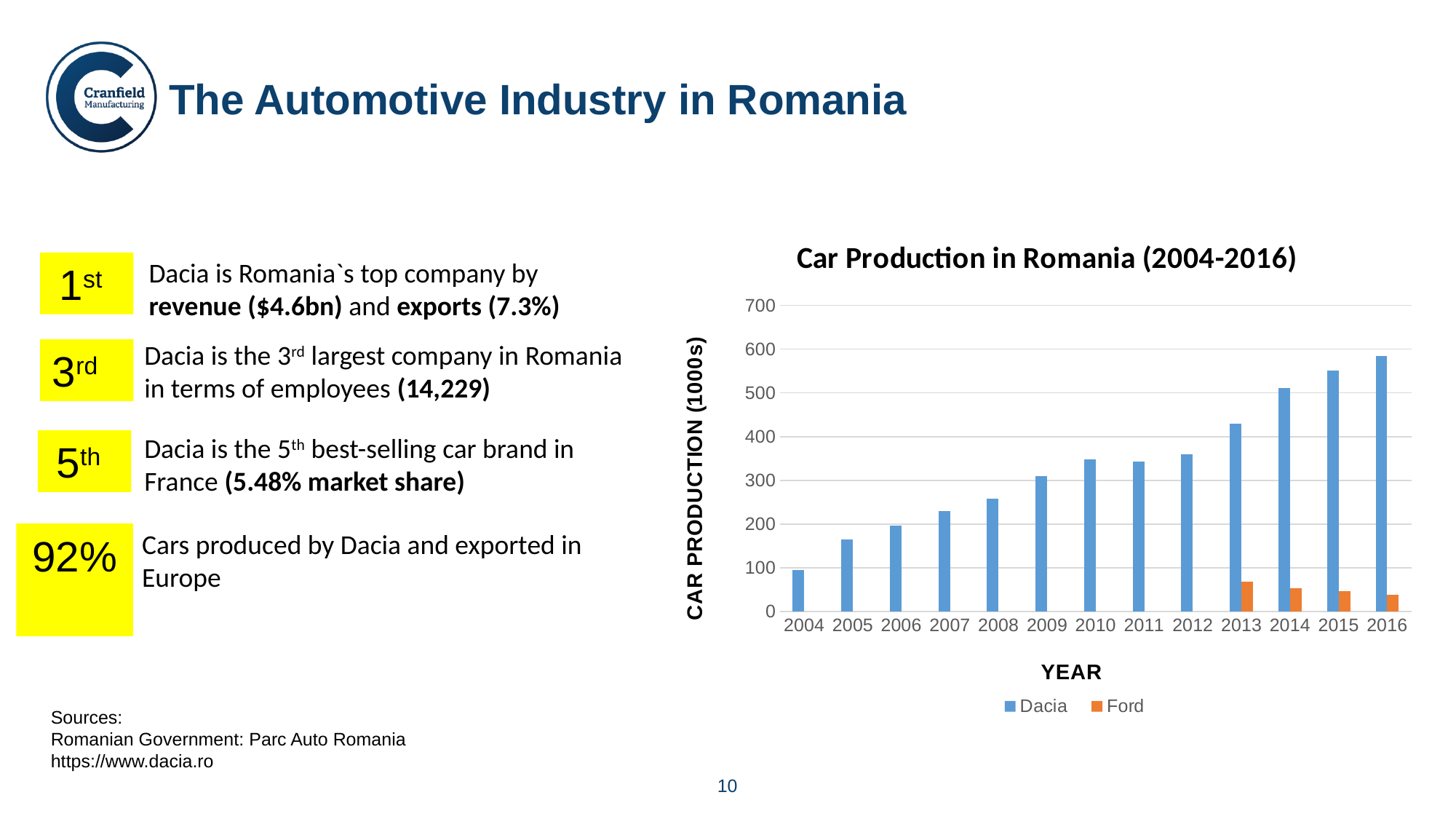

The Automotive Industry in Romania

### Chart: Car Production in Romania (2004-2016)

| Category | Dacia | Ford |
|---|---|---|
| 2004 | 94.72 | None |
| 2005 | 164.406 | None |
| 2006 | 196.708 | None |
| 2007 | 230.473 | None |
| 2008 | 257.594 | None |
| 2009 | 309.457 | None |
| 2010 | 348.269 | None |
| 2011 | 343.23 | None |
| 2012 | 359.822 | None |
| 2013 | 429.534 | 68.557 |
| 2014 | 511.419 | 53.889 |
| 2015 | 550.912 | 46.0 |
| 2016 | 584.219 | 38.849 |
Dacia is Romania`s top company by revenue ($4.6bn) and exports (7.3%)
1st
Dacia is the 3rd largest company in Romania in terms of employees (14,229)
3rd
Dacia is the 5th best-selling car brand in France (5.48% market share)
5th
Cars produced by Dacia and exported in Europe
92%

Sources:
Romanian Government: Parc Auto Romania
https://www.dacia.ro